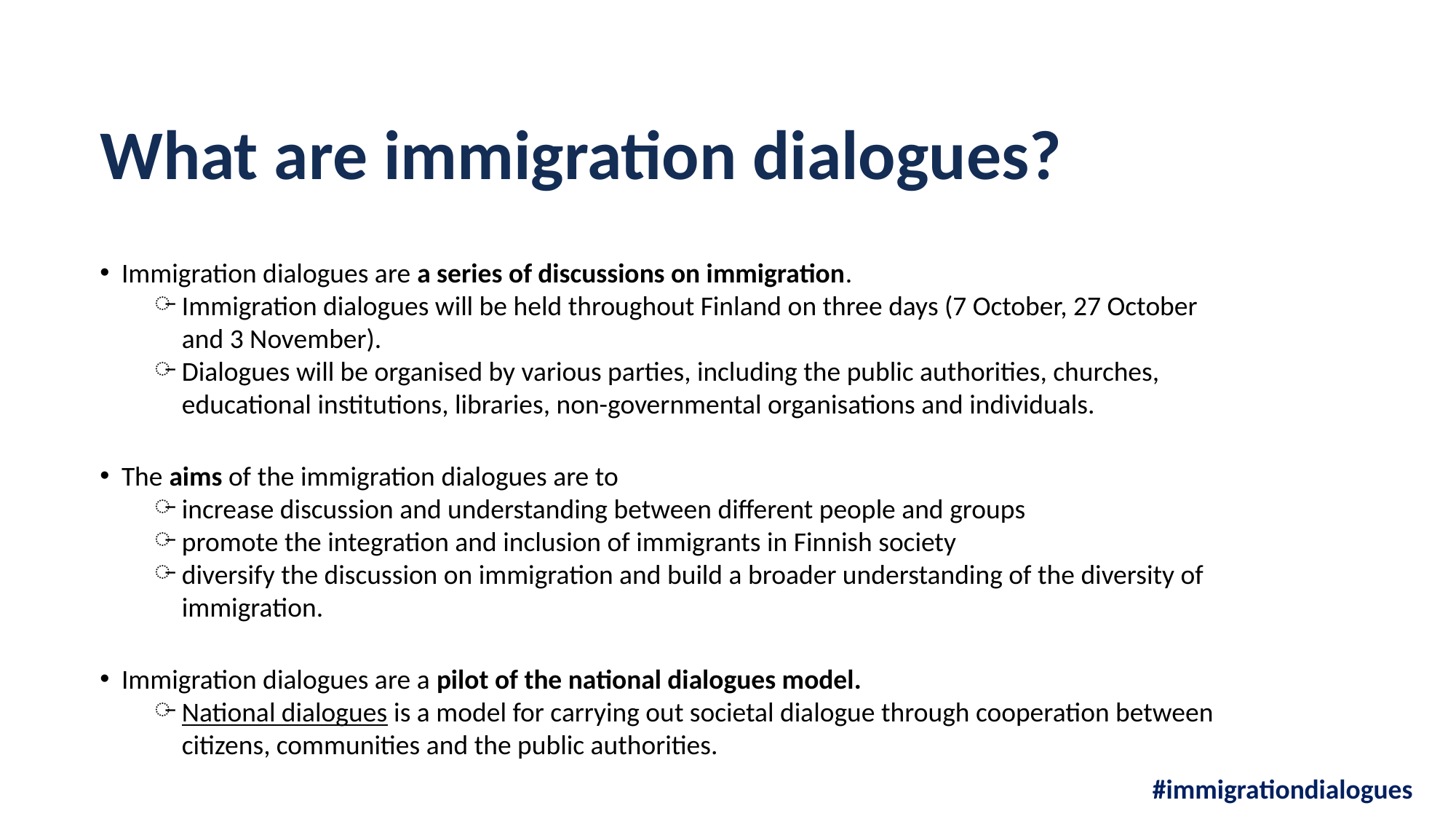

# What are immigration dialogues?
Immigration dialogues are a series of discussions on immigration.
Immigration dialogues will be held throughout Finland on three days (7 October, 27 October and 3 November).
Dialogues will be organised by various parties, including the public authorities, churches, educational institutions, libraries, non-governmental organisations and individuals.

The aims of the immigration dialogues are to
increase discussion and understanding between different people and groups
promote the integration and inclusion of immigrants in Finnish society
diversify the discussion on immigration and build a broader understanding of the diversity of immigration.

Immigration dialogues are a pilot of the national dialogues model.
National dialogues is a model for carrying out societal dialogue through cooperation between citizens, communities and the public authorities.